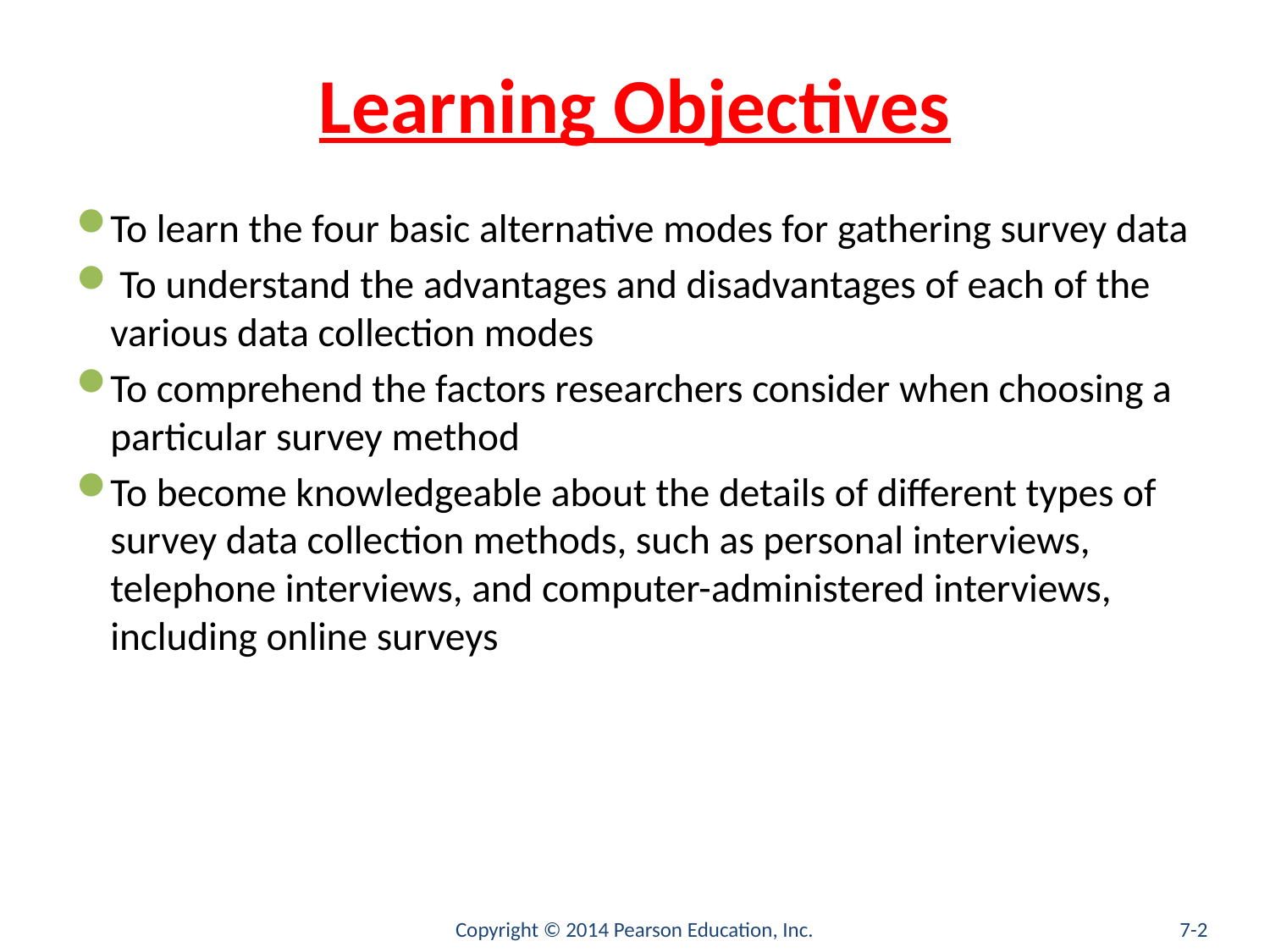

# Learning Objectives
To learn the four basic alternative modes for gathering survey data
 To understand the advantages and disadvantages of each of the various data collection modes
To comprehend the factors researchers consider when choosing a particular survey method
To become knowledgeable about the details of different types of survey data collection methods, such as personal interviews, telephone interviews, and computer-administered interviews, including online surveys